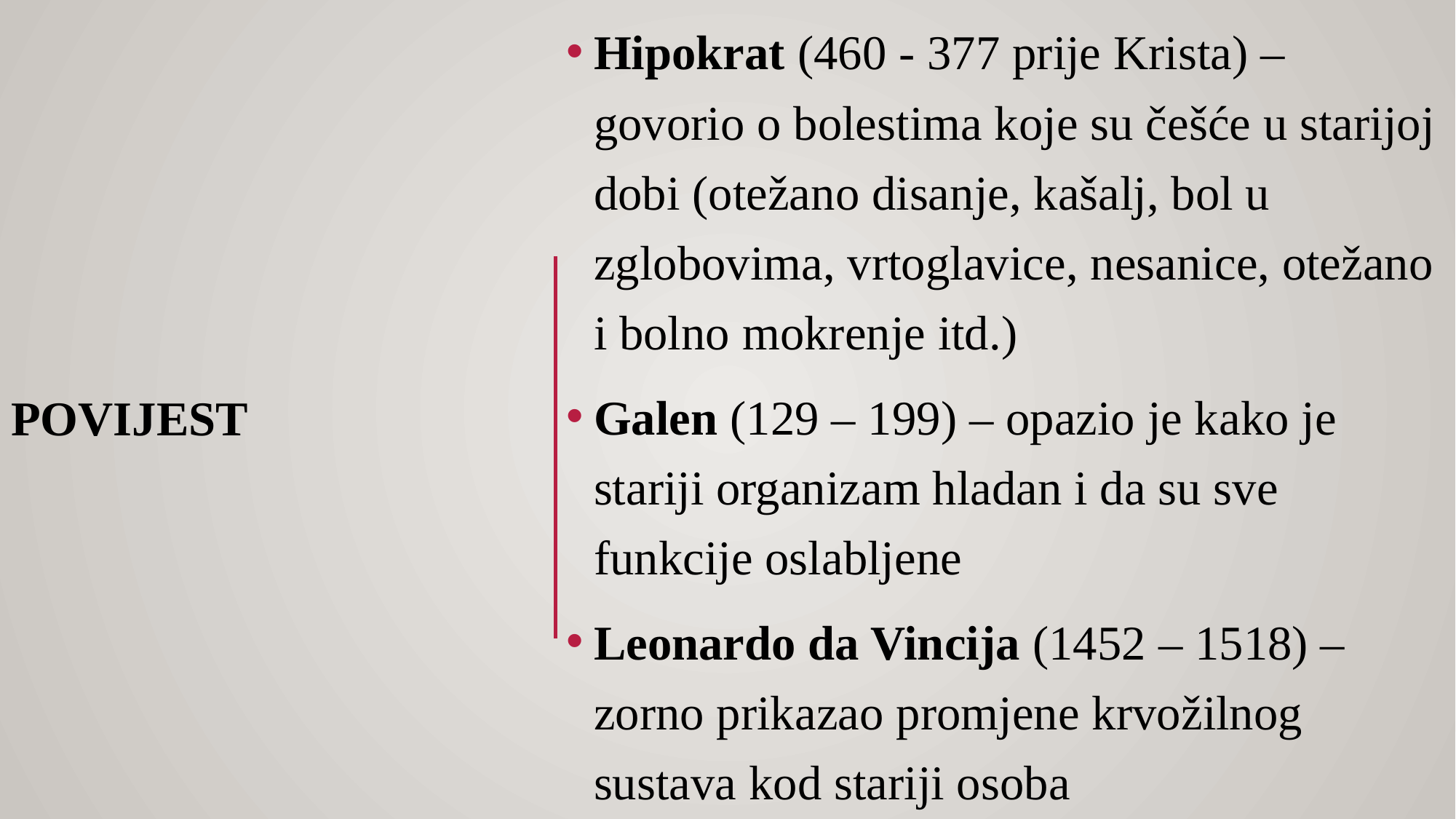

Hipokrat (460 - 377 prije Krista) – govorio o bolestima koje su češće u starijoj dobi (otežano disanje, kašalj, bol u zglobovima, vrtoglavice, nesanice, otežano i bolno mokrenje itd.)
Galen (129 – 199) – opazio je kako je stariji organizam hladan i da su sve funkcije oslabljene
Leonardo da Vincija (1452 – 1518) – zorno prikazao promjene krvožilnog sustava kod stariji osoba
# Povijest